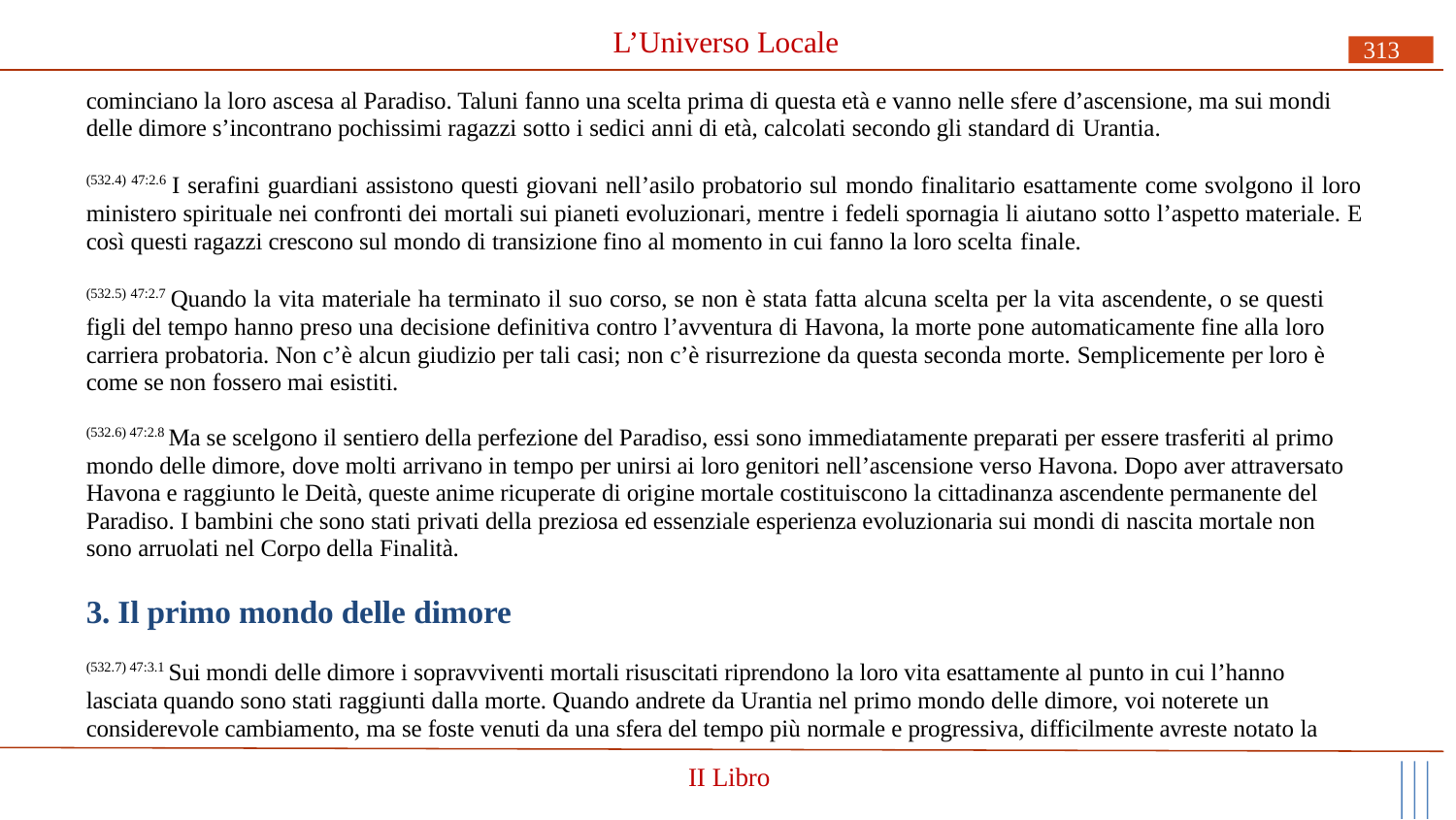

# L’Universo Locale
313

cominciano la loro ascesa al Paradiso. Taluni fanno una scelta prima di questa età e vanno nelle sfere d’ascensione, ma sui mondi  delle dimore s’incontrano pochissimi ragazzi sotto i sedici anni di età, calcolati secondo gli standard di Urantia.

(532.4) 47:2.6 I serafini guardiani assistono questi giovani nell’asilo probatorio sul mondo finalitario esattamente come svolgono il loro  ministero spirituale nei confronti dei mortali sui pianeti evoluzionari, mentre i fedeli spornagia li aiutano sotto l’aspetto materiale. E  così questi ragazzi crescono sul mondo di transizione fino al momento in cui fanno la loro scelta finale.

(532.5) 47:2.7 Quando la vita materiale ha terminato il suo corso, se non è stata fatta alcuna scelta per la vita ascendente, o se questi  figli del tempo hanno preso una decisione definitiva contro l’avventura di Havona, la morte pone automaticamente fine alla loro  carriera probatoria. Non c’è alcun giudizio per tali casi; non c’è risurrezione da questa seconda morte. Semplicemente per loro è  come se non fossero mai esistiti.

(532.6) 47:2.8 Ma se scelgono il sentiero della perfezione del Paradiso, essi sono immediatamente preparati per essere trasferiti al primo  mondo delle dimore, dove molti arrivano in tempo per unirsi ai loro genitori nell’ascensione verso Havona. Dopo aver attraversato  Havona e raggiunto le Deità, queste anime ricuperate di origine mortale costituiscono la cittadinanza ascendente permanente del  Paradiso. I bambini che sono stati privati della preziosa ed essenziale esperienza evoluzionaria sui mondi di nascita mortale non  sono arruolati nel Corpo della Finalità.

3. Il primo mondo delle dimore
(532.7) 47:3.1 Sui mondi delle dimore i sopravviventi mortali risuscitati riprendono la loro vita esattamente al punto in cui l’hanno  lasciata quando sono stati raggiunti dalla morte. Quando andrete da Urantia nel primo mondo delle dimore, voi noterete un  considerevole cambiamento, ma se foste venuti da una sfera del tempo più normale e progressiva, difficilmente avreste notato la

II Libro